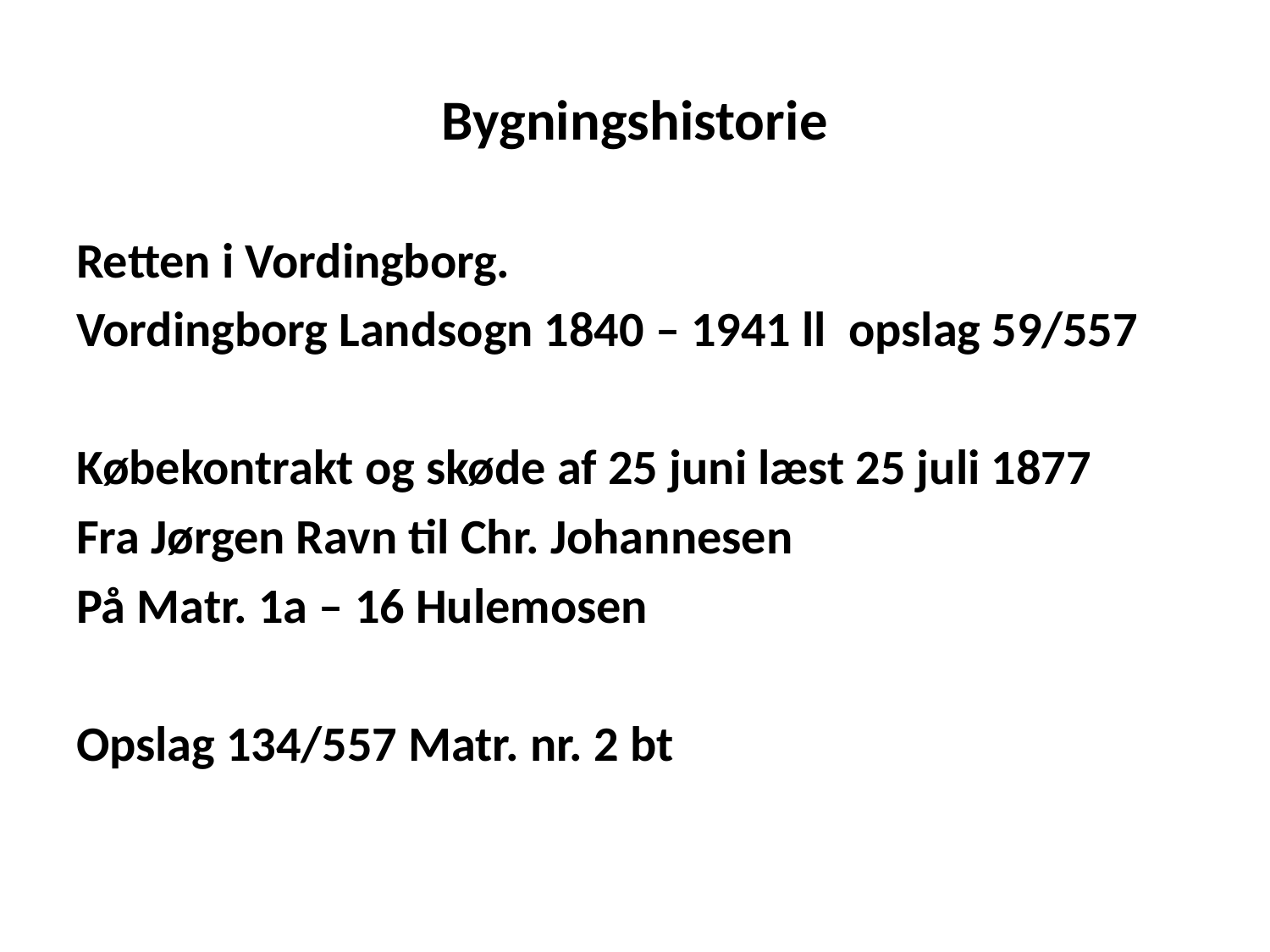

# Bygningshistorie
Retten i Vordingborg.
Vordingborg Landsogn 1840 – 1941 ll  opslag 59/557

Købekontrakt og skøde af 25 juni læst 25 juli 1877
Fra Jørgen Ravn til Chr. Johannesen
På Matr. 1a – 16 Hulemosen

Opslag 134/557 Matr. nr. 2 bt